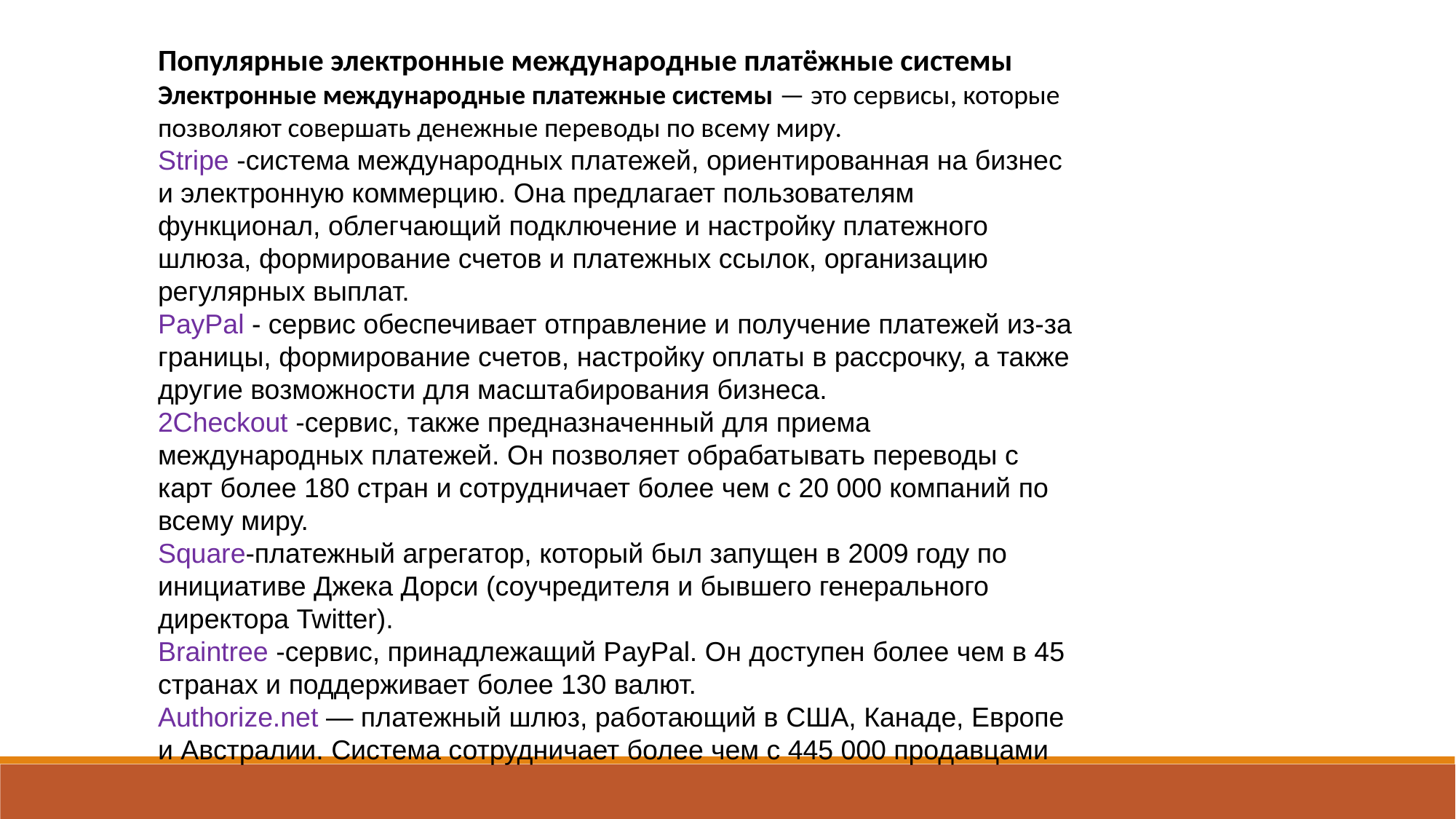

Популярные электронные международные платёжные системы
Электронные международные платежные системы — это сервисы, которые позволяют совершать денежные переводы по всему миру.
Stripe -система международных платежей, ориентированная на бизнес и электронную коммерцию. Она предлагает пользователям функционал, облегчающий подключение и настройку платежного шлюза, формирование счетов и платежных ссылок, организацию регулярных выплат.
PayPal - сервис обеспечивает отправление и получение платежей из-за границы, формирование счетов, настройку оплаты в рассрочку, а также другие возможности для масштабирования бизнеса.
2Checkout -сервис, также предназначенный для приема международных платежей. Он позволяет обрабатывать переводы с карт более 180 стран и сотрудничает более чем с 20 000 компаний по всему миру.
Square-платежный агрегатор, который был запущен в 2009 году по инициативе Джека Дорси (соучредителя и бывшего генерального директора Twitter).
Braintree -сервис, принадлежащий PayPal. Он доступен более чем в 45 странах и поддерживает более 130 валют.
Authorize.net — платежный шлюз, работающий в США, Канаде, Европе и Австралии. Система сотрудничает более чем с 445 000 продавцами